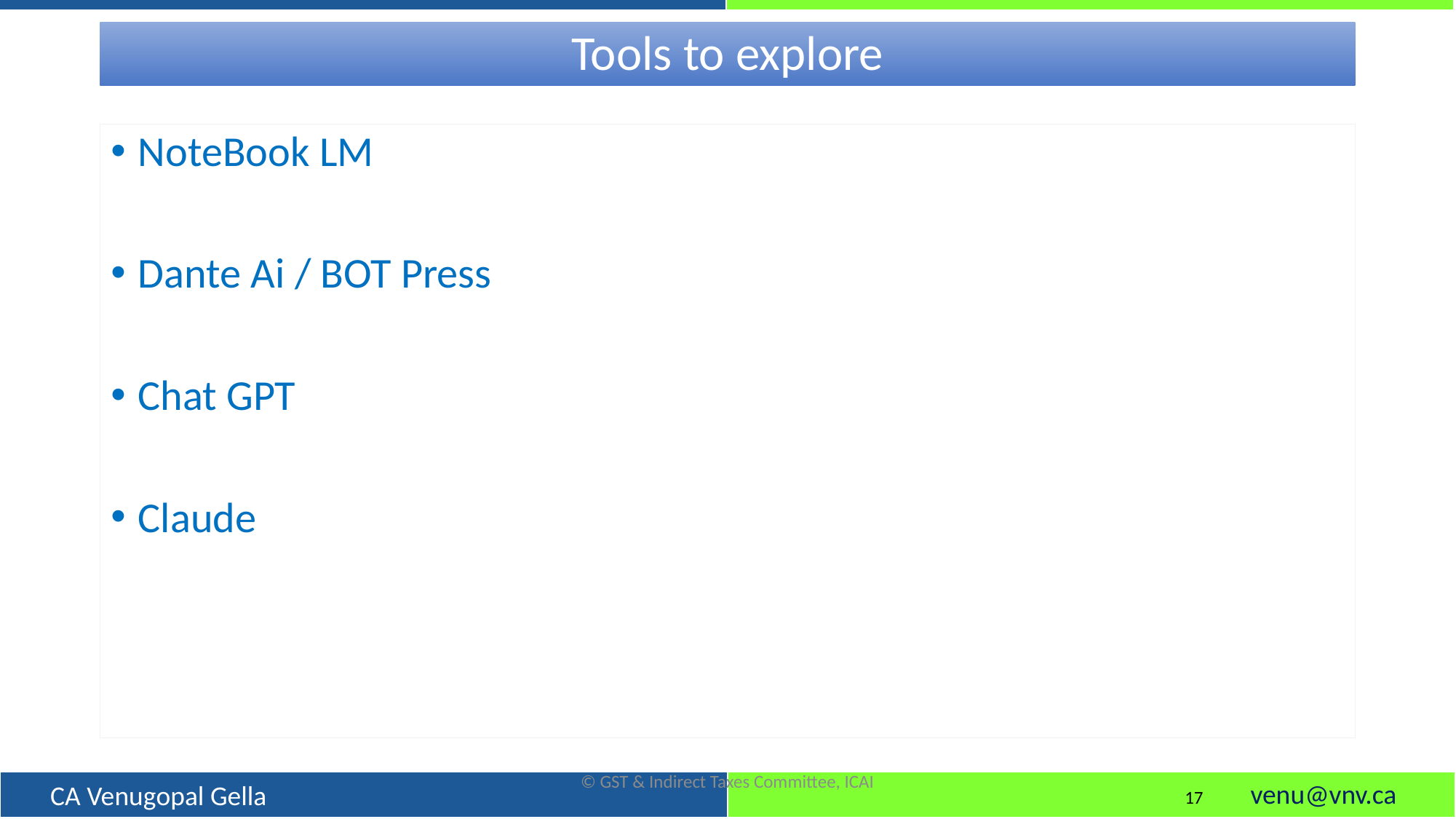

# Tools to explore
NoteBook LM

Dante Ai / BOT Press

Chat GPT

Claude
© GST & Indirect Taxes Committee, ICAI
17